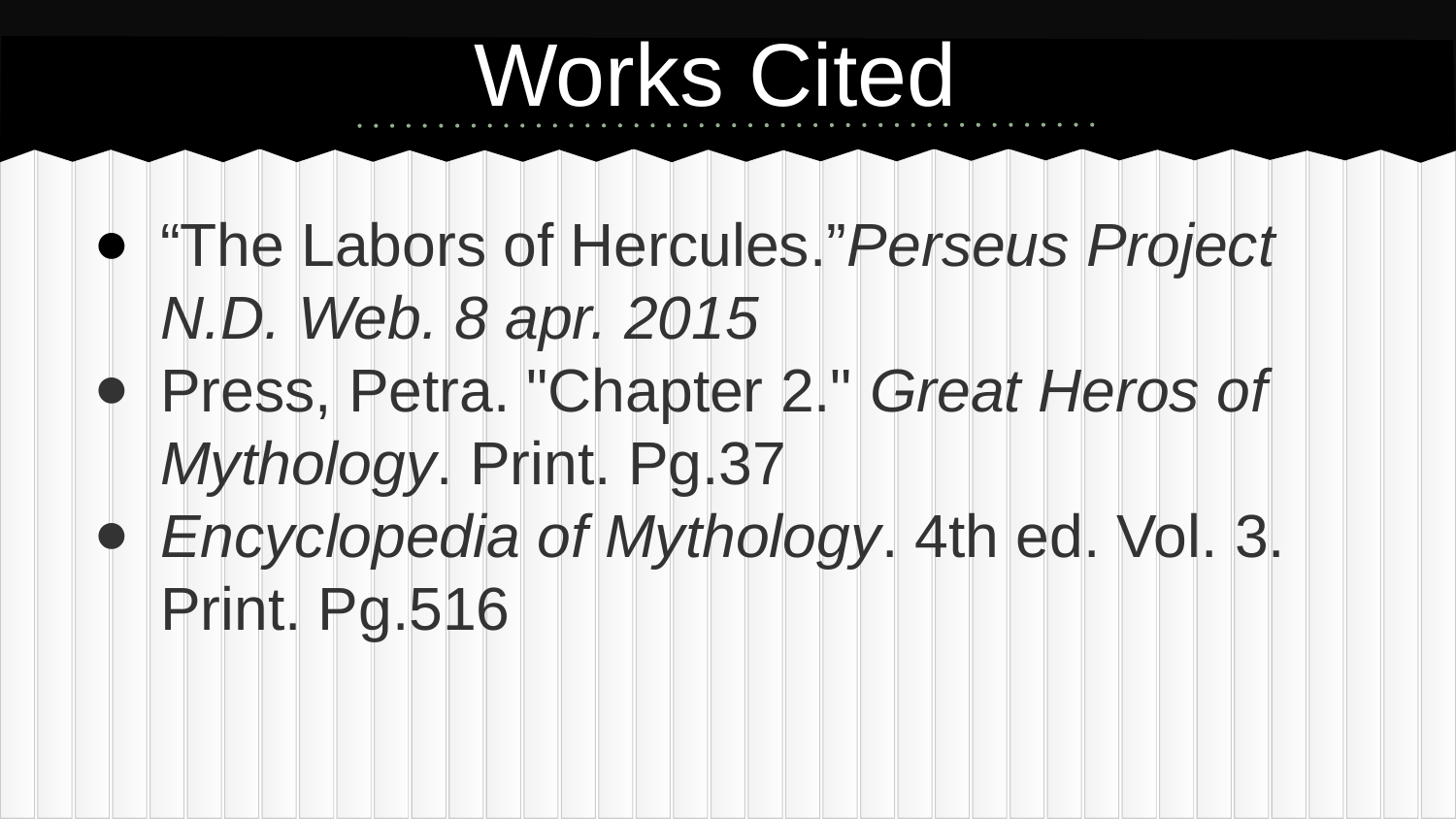

# Works Cited
“The Labors of Hercules.”Perseus Project N.D. Web. 8 apr. 2015
Press, Petra. "Chapter 2." Great Heros of Mythology. Print. Pg.37
Encyclopedia of Mythology. 4th ed. Vol. 3. Print. Pg.516